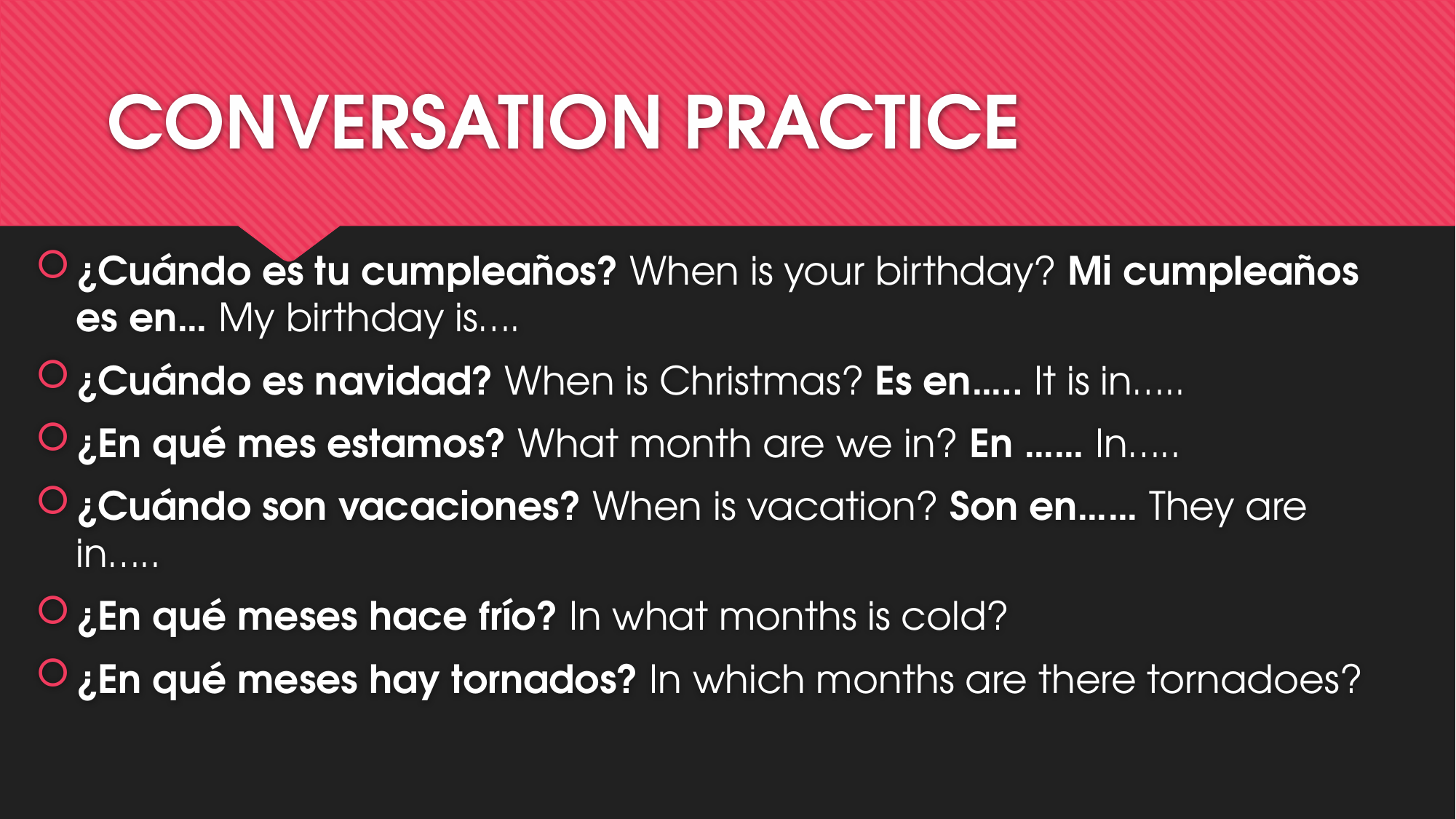

# CONVERSATION PRACTICE
¿Cuándo es tu cumpleaños? When is your birthday? Mi cumpleaños es en… My birthday is….
¿Cuándo es navidad? When is Christmas? Es en….. It is in…..
¿En qué mes estamos? What month are we in? En …… In…..
¿Cuándo son vacaciones? When is vacation? Son en…… They are in…..
¿En qué meses hace frío? In what months is cold?
¿En qué meses hay tornados? In which months are there tornadoes?